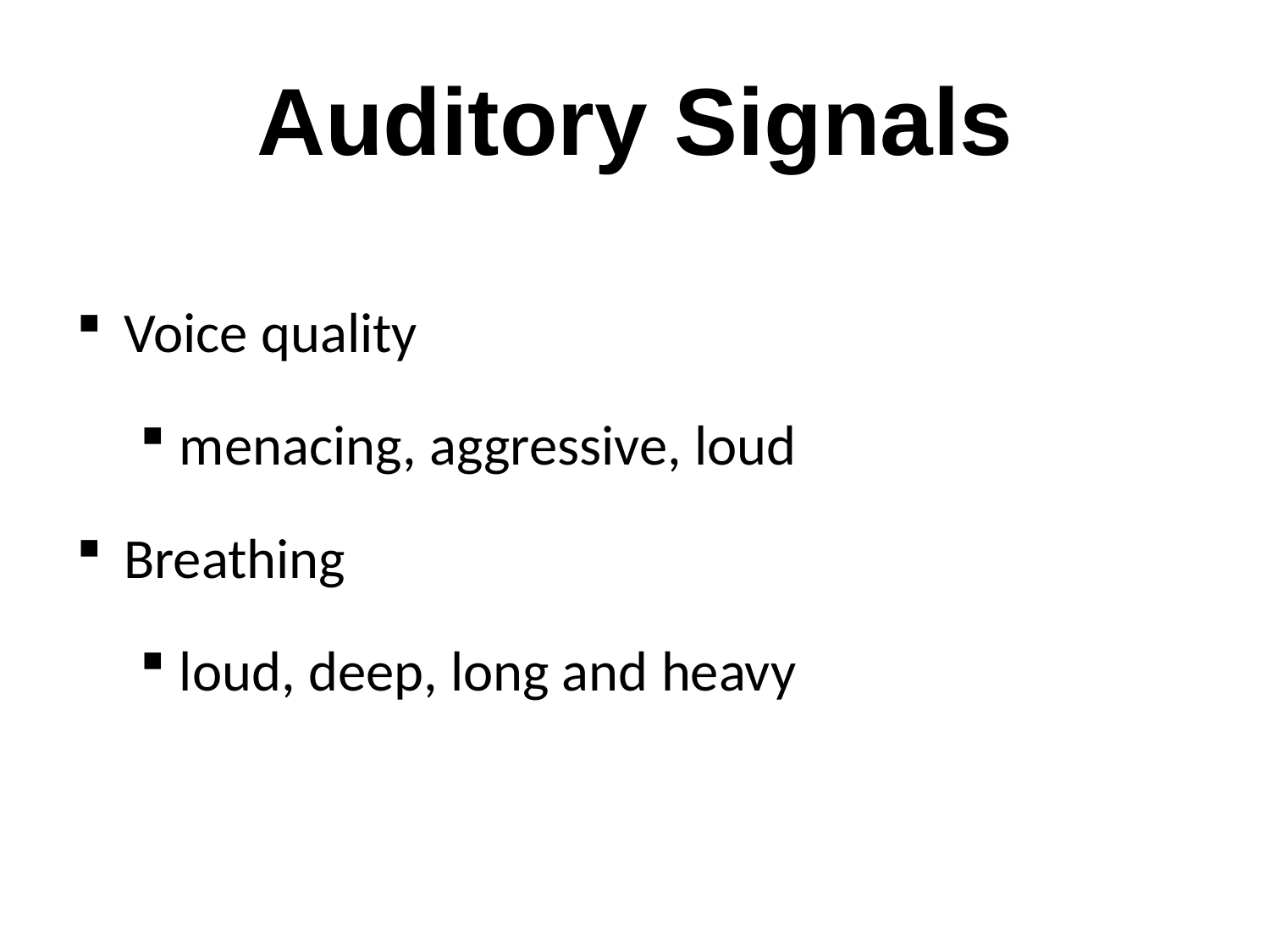

# Auditory Signals
Voice quality
menacing, aggressive, loud
Breathing
loud, deep, long and heavy